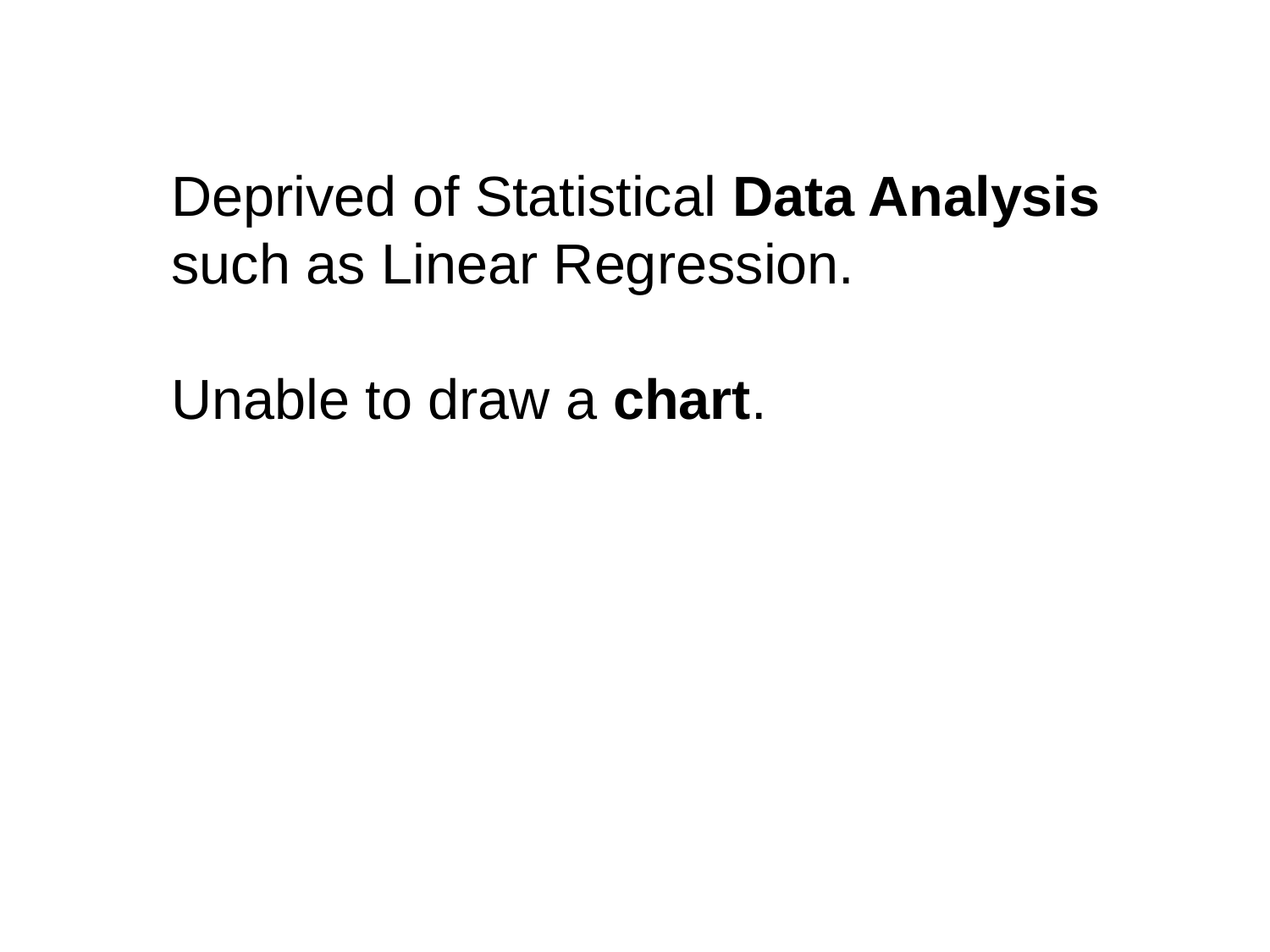

Deprived of Statistical Data Analysis such as Linear Regression.

Unable to draw a chart.